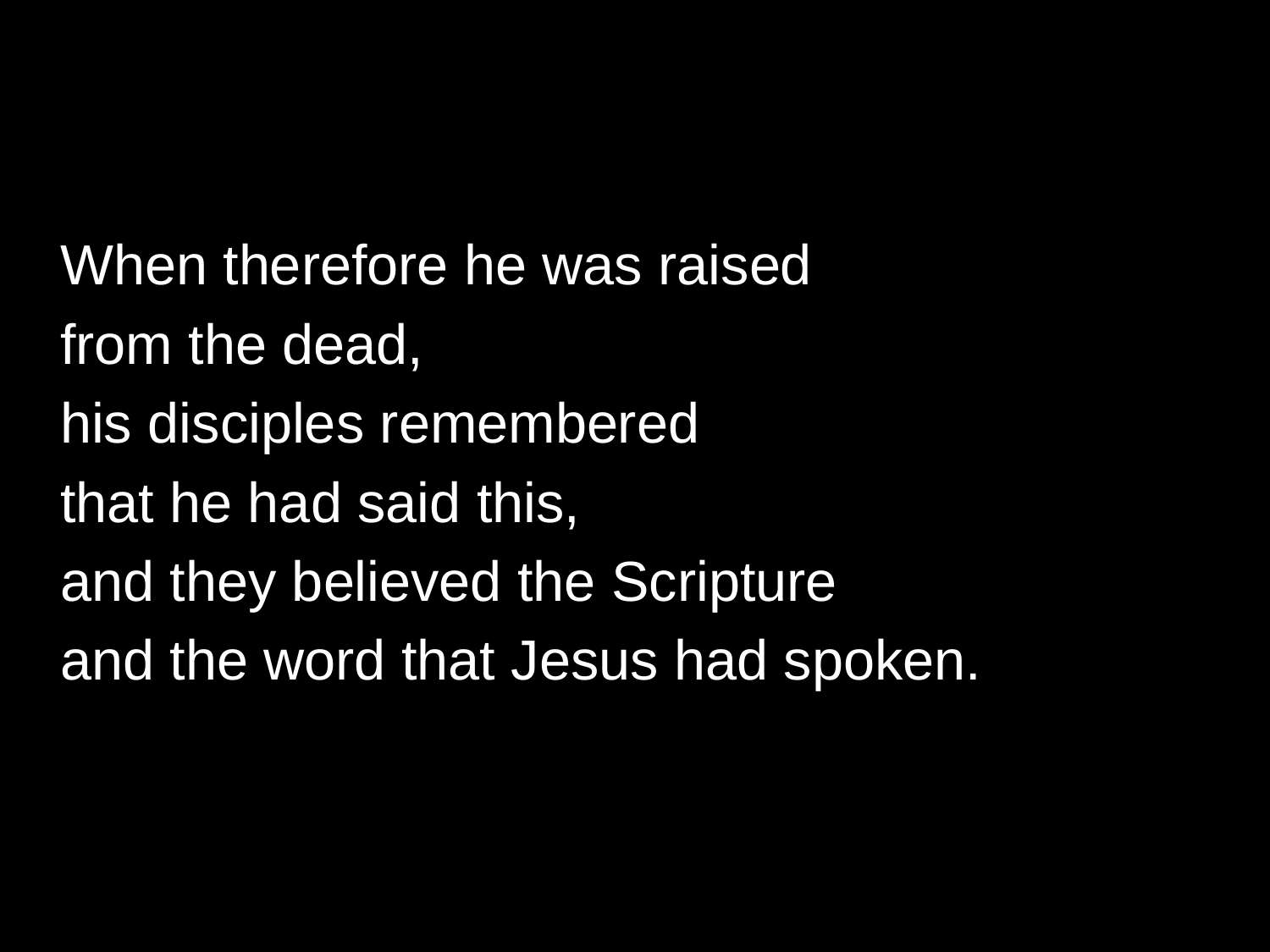

When therefore he was raised
	from the dead,
	his disciples remembered
	that he had said this,
	and they believed the Scripture
	and the word that Jesus had spoken.